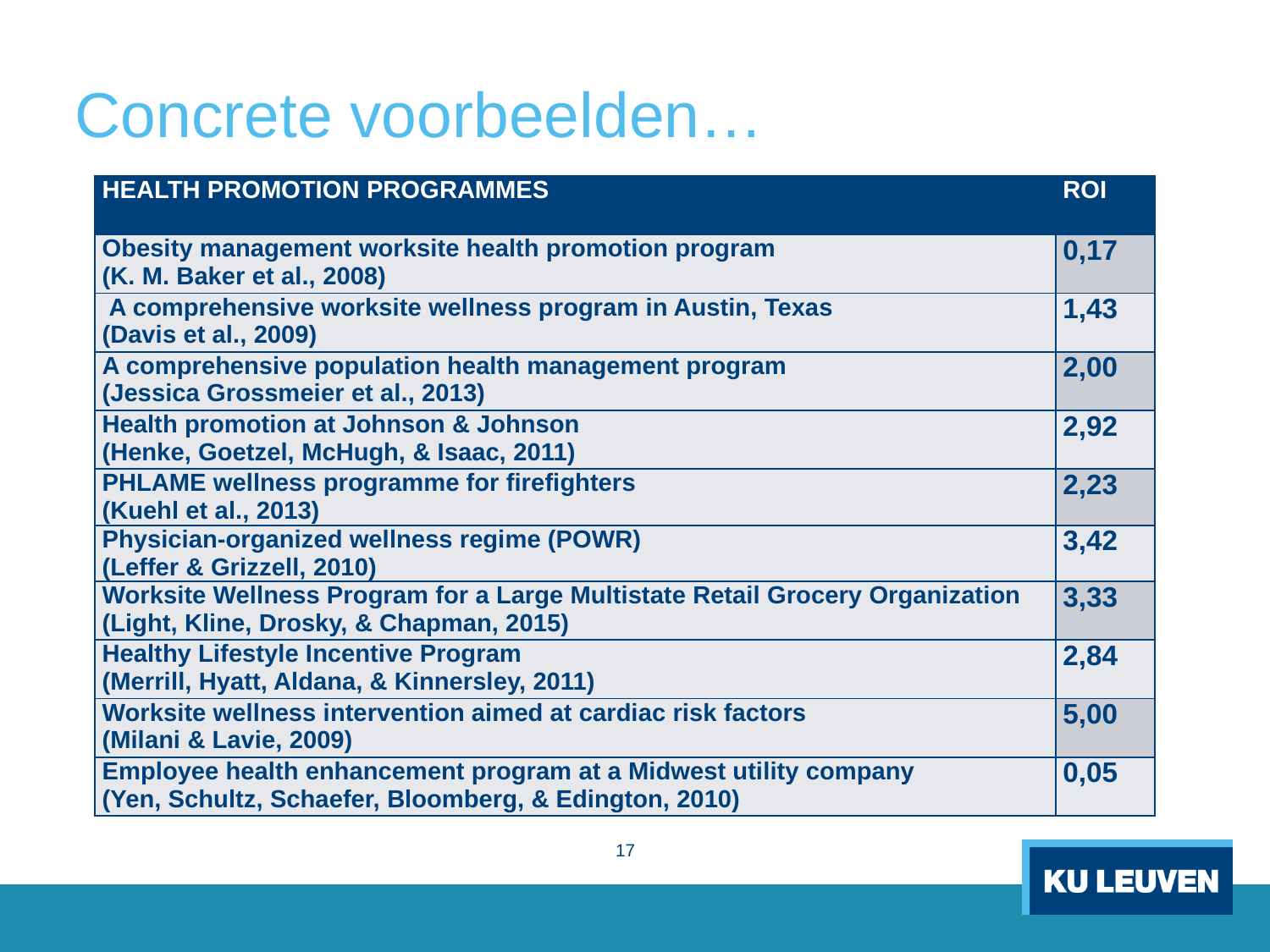

# Concrete voorbeelden…
| HEALTH PROMOTION PROGRAMMES | ROI |
| --- | --- |
| Obesity management worksite health promotion program (K. M. Baker et al., 2008) | 0,17 |
| A comprehensive worksite wellness program in Austin, Texas (Davis et al., 2009) | 1,43 |
| A comprehensive population health management program (Jessica Grossmeier et al., 2013) | 2,00 |
| Health promotion at Johnson & Johnson (Henke, Goetzel, McHugh, & Isaac, 2011) | 2,92 |
| PHLAME wellness programme for firefighters (Kuehl et al., 2013) | 2,23 |
| Physician-organized wellness regime (POWR) (Leffer & Grizzell, 2010) | 3,42 |
| Worksite Wellness Program for a Large Multistate Retail Grocery Organization (Light, Kline, Drosky, & Chapman, 2015) | 3,33 |
| Healthy Lifestyle Incentive Program (Merrill, Hyatt, Aldana, & Kinnersley, 2011) | 2,84 |
| Worksite wellness intervention aimed at cardiac risk factors (Milani & Lavie, 2009) | 5,00 |
| Employee health enhancement program at a Midwest utility company (Yen, Schultz, Schaefer, Bloomberg, & Edington, 2010) | 0,05 |
17